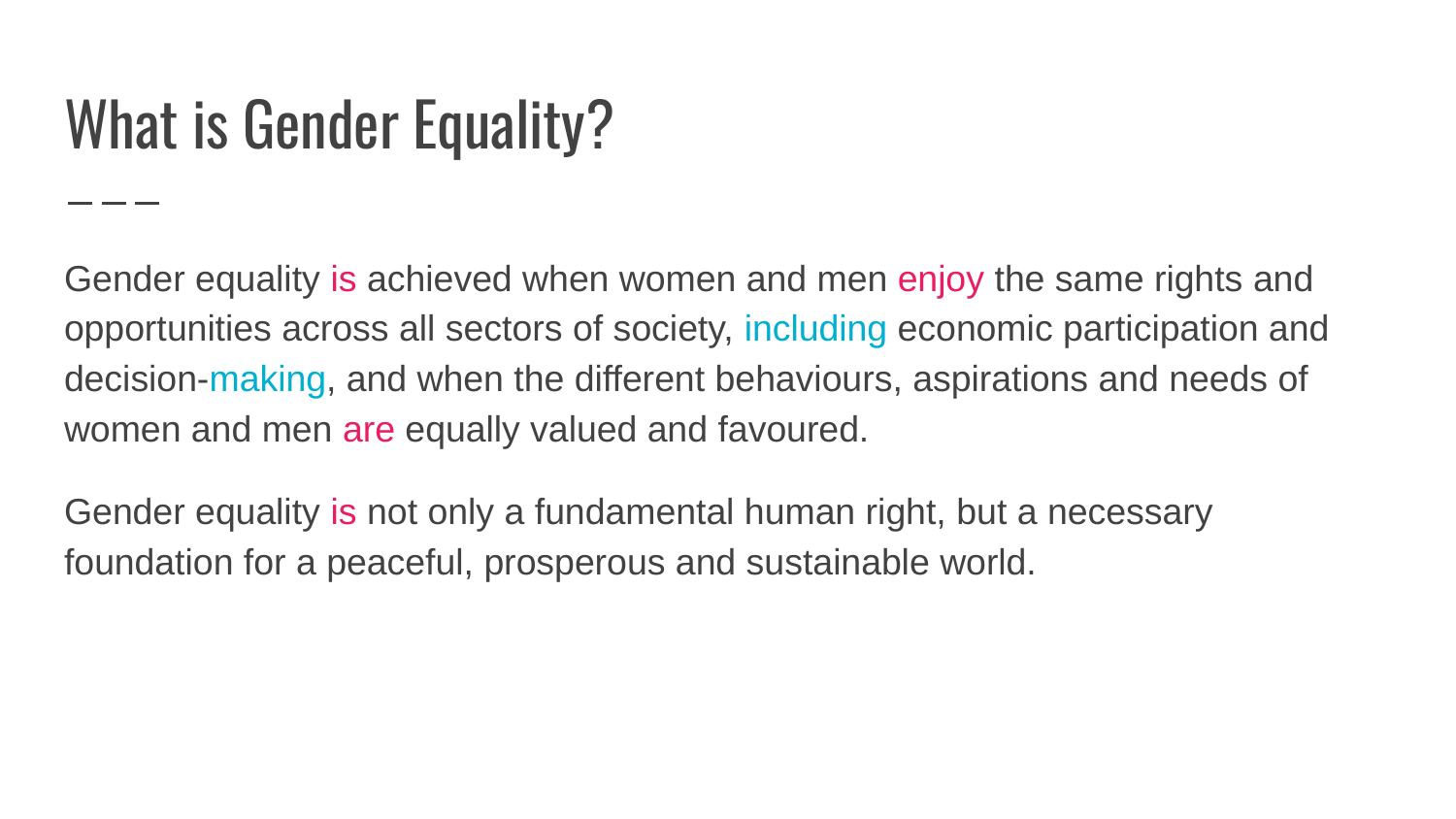

# What is Gender Equality?
Gender equality is achieved when women and men enjoy the same rights and opportunities across all sectors of society, including economic participation and decision-making, and when the different behaviours, aspirations and needs of women and men are equally valued and favoured.
Gender equality is not only a fundamental human right, but a necessary foundation for a peaceful, prosperous and sustainable world.